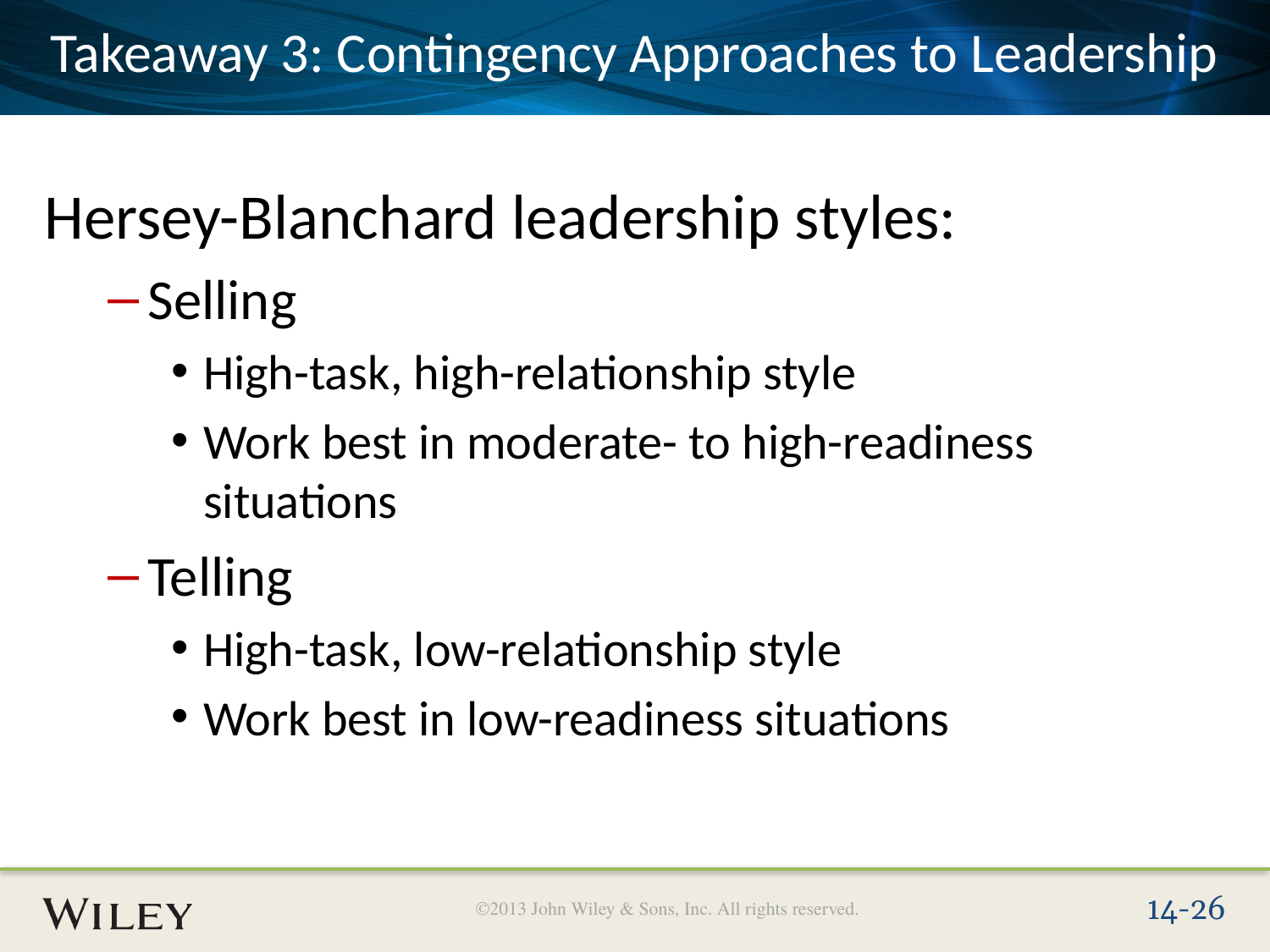

# Takeaway 3: Contingency Approaches to Leadership
Hersey-Blanchard leadership styles:
Selling
High-task, high-relationship style
Work best in moderate- to high-readiness situations
Telling
High-task, low-relationship style
Work best in low-readiness situations